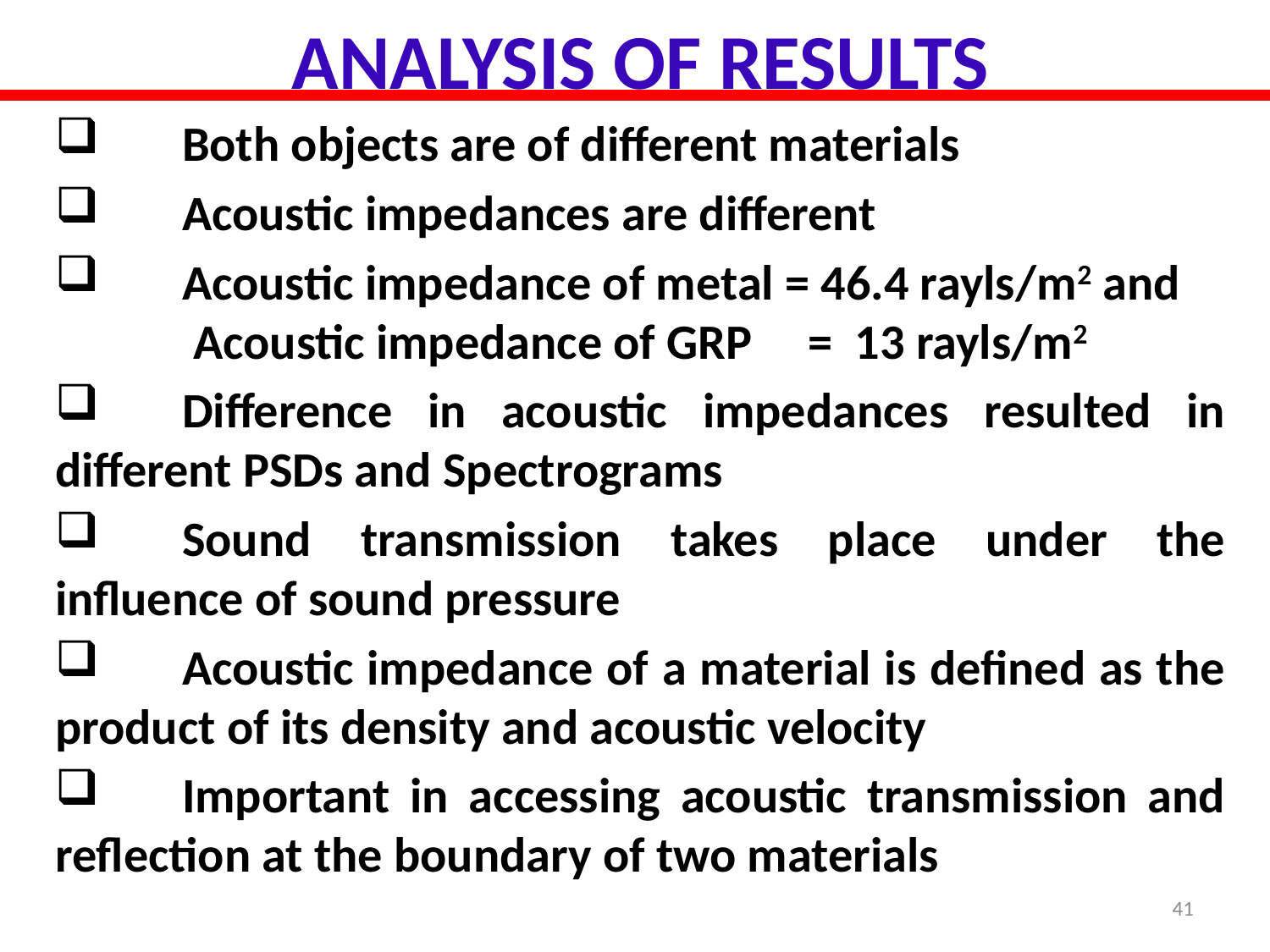

# ANALYSIS OF RESULTS
	Both objects are of different materials
	Acoustic impedances are different
	Acoustic impedance of metal = 46.4 rayls/m2 and        	 Acoustic impedance of GRP     =  13 rayls/m2
	Difference in acoustic impedances resulted in different PSDs and Spectrograms
	Sound transmission takes place under the influence of sound pressure
	Acoustic impedance of a material is defined as the product of its density and acoustic velocity
	Important in accessing acoustic transmission and reflection at the boundary of two materials

41